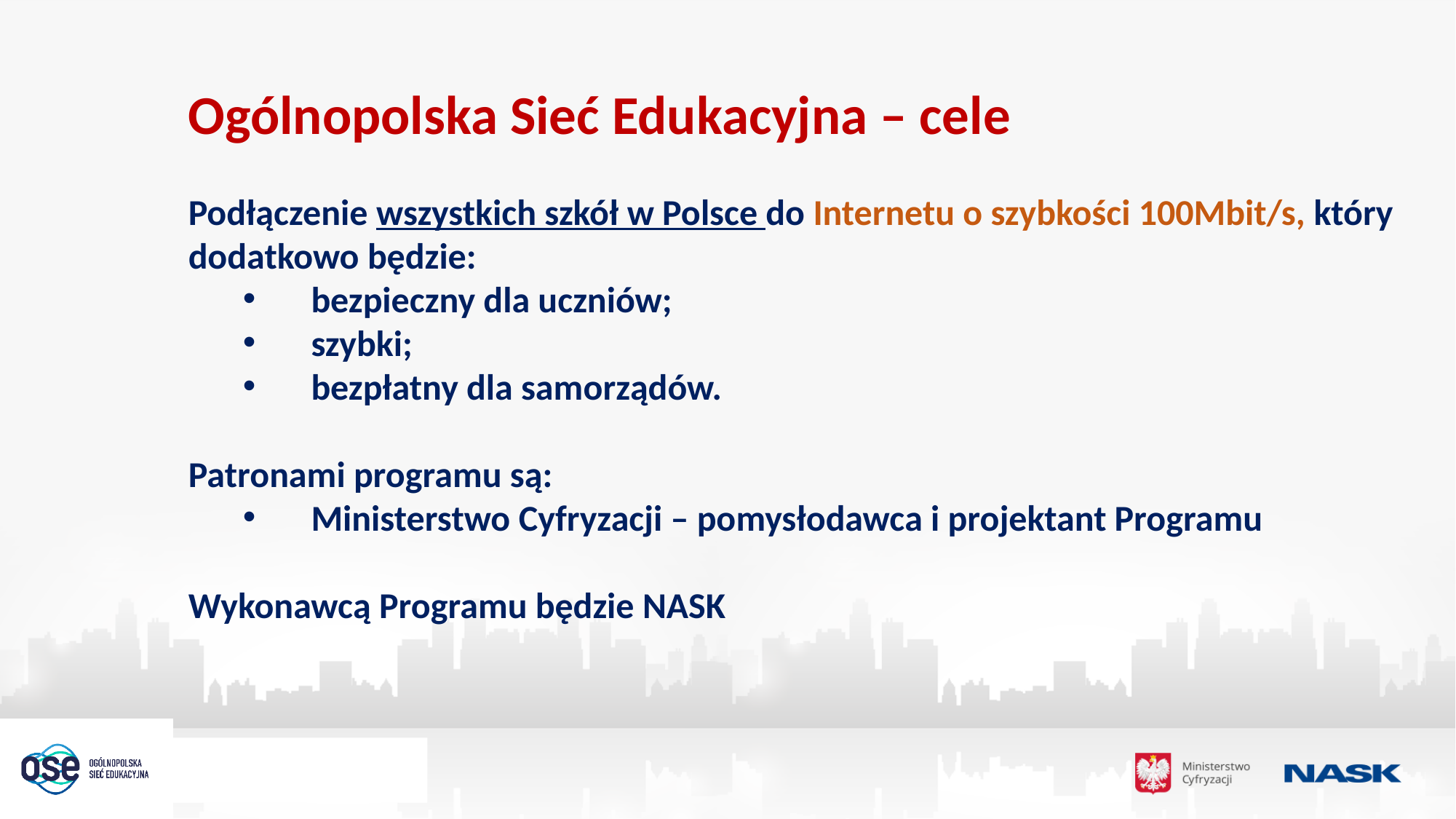

Ogólnopolska Sieć Edukacyjna – cele

Podłączenie wszystkich szkół w Polsce do Internetu o szybkości 100Mbit/s, który dodatkowo będzie:
bezpieczny dla uczniów;
szybki;
bezpłatny dla samorządów.

Patronami programu są:
Ministerstwo Cyfryzacji – pomysłodawca i projektant Programu

Wykonawcą Programu będzie NASK